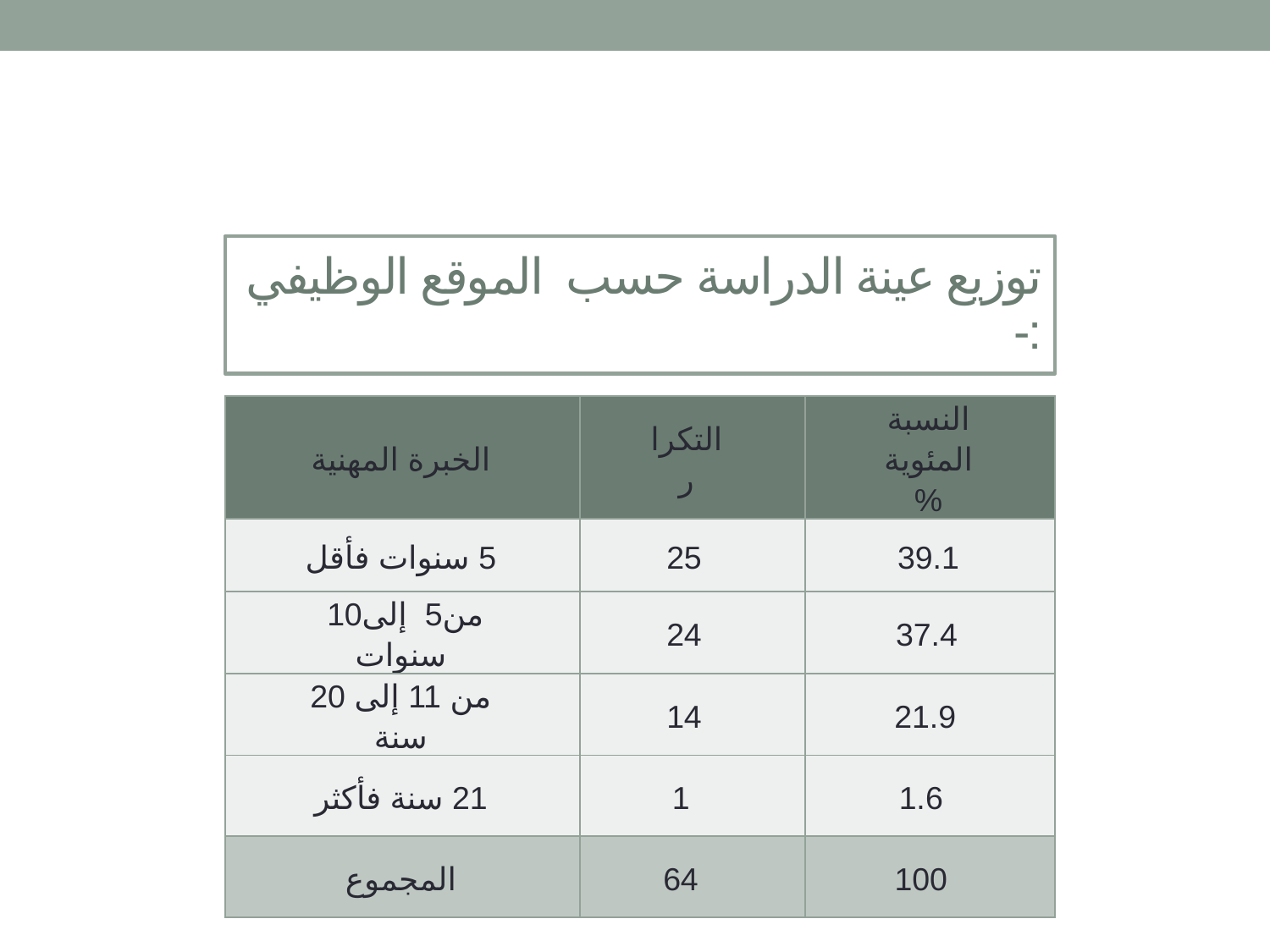

# توزيع عينة الدراسة حسب  الموقع الوظيفي :-
| الخبرة المهنية | التكرار | النسبة المئوية % |
| --- | --- | --- |
| 5 سنوات فأقل | 25 | 39.1 |
| من5 إلى10 سنوات | 24 | 37.4 |
| من 11 إلى 20 سنة | 14 | 21.9 |
| 21 سنة فأكثر | 1 | 1.6 |
| المجموع | 64 | 100 |